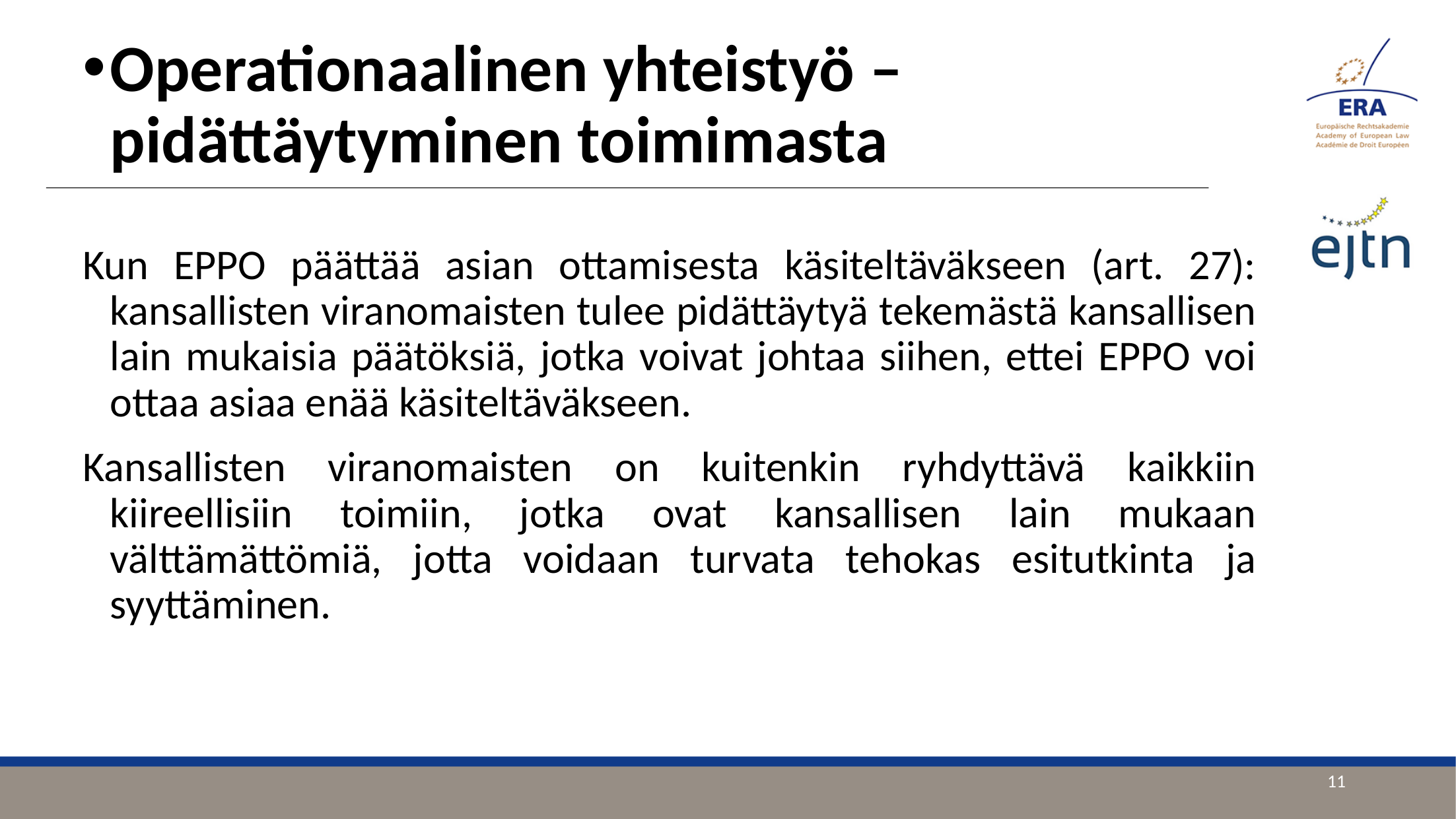

Operationaalinen yhteistyö – pidättäytyminen toimimasta
Kun EPPO päättää asian ottamisesta käsiteltäväkseen (art. 27): kansallisten viranomaisten tulee pidättäytyä tekemästä kansallisen lain mukaisia päätöksiä, jotka voivat johtaa siihen, ettei EPPO voi ottaa asiaa enää käsiteltäväkseen.
Kansallisten viranomaisten on kuitenkin ryhdyttävä kaikkiin kiireellisiin toimiin, jotka ovat kansallisen lain mukaan välttämättömiä, jotta voidaan turvata tehokas esitutkinta ja syyttäminen.
11